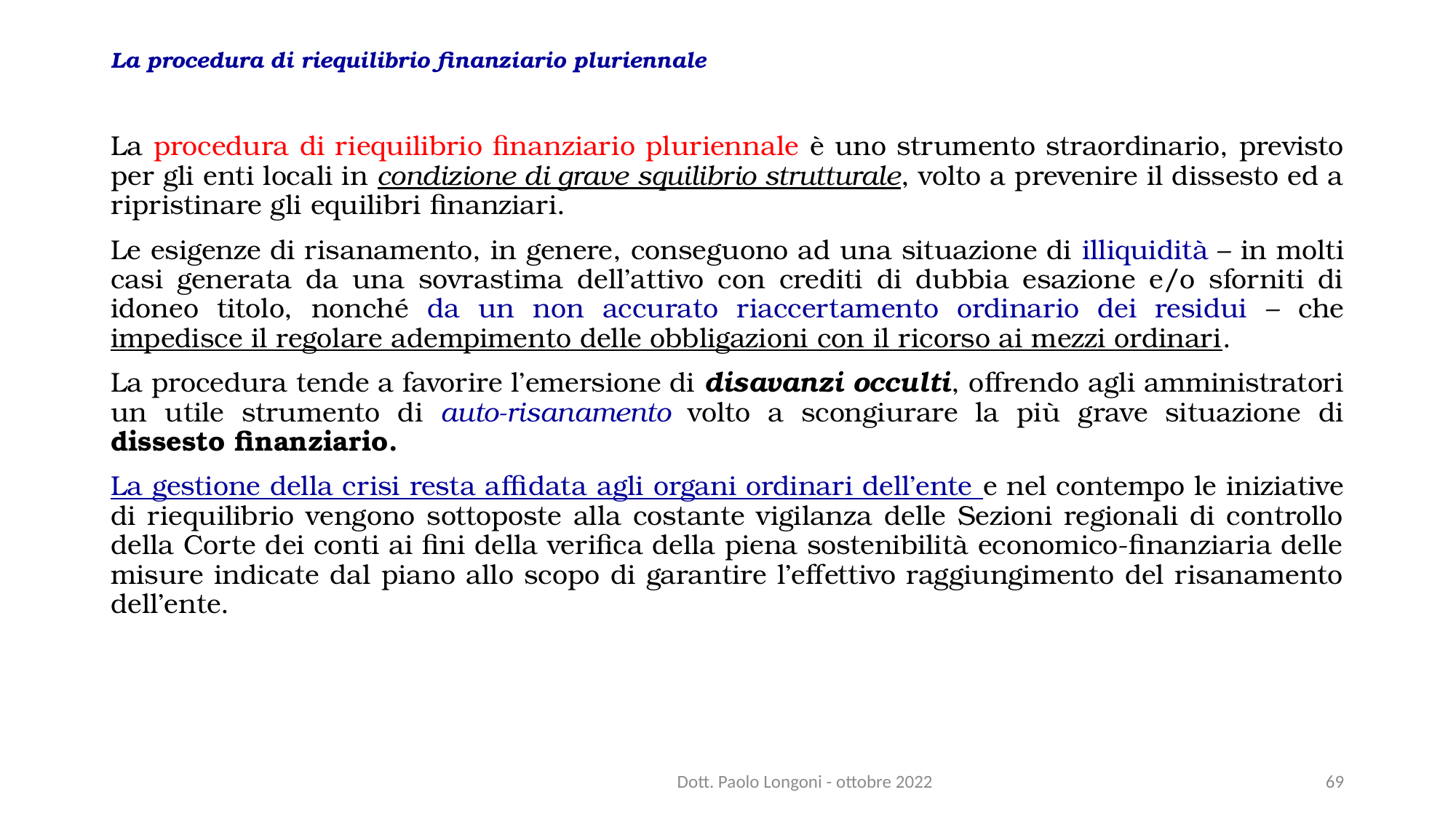

# La procedura di riequilibrio finanziario pluriennale
La procedura di riequilibrio finanziario pluriennale è uno strumento straordinario, previsto per gli enti locali in condizione di grave squilibrio strutturale, volto a prevenire il dissesto ed a ripristinare gli equilibri finanziari.
Le esigenze di risanamento, in genere, conseguono ad una situazione di illiquidità – in molti casi generata da una sovrastima dell’attivo con crediti di dubbia esazione e/o sforniti di idoneo titolo, nonché da un non accurato riaccertamento ordinario dei residui – che impedisce il regolare adempimento delle obbligazioni con il ricorso ai mezzi ordinari.
La procedura tende a favorire l’emersione di disavanzi occulti, offrendo agli amministratori un utile strumento di auto-risanamento volto a scongiurare la più grave situazione di dissesto finanziario.
La gestione della crisi resta affidata agli organi ordinari dell’ente e nel contempo le iniziative di riequilibrio vengono sottoposte alla costante vigilanza delle Sezioni regionali di controllo della Corte dei conti ai fini della verifica della piena sostenibilità economico-finanziaria delle misure indicate dal piano allo scopo di garantire l’effettivo raggiungimento del risanamento dell’ente.

Dott. Paolo Longoni - ottobre 2022
69